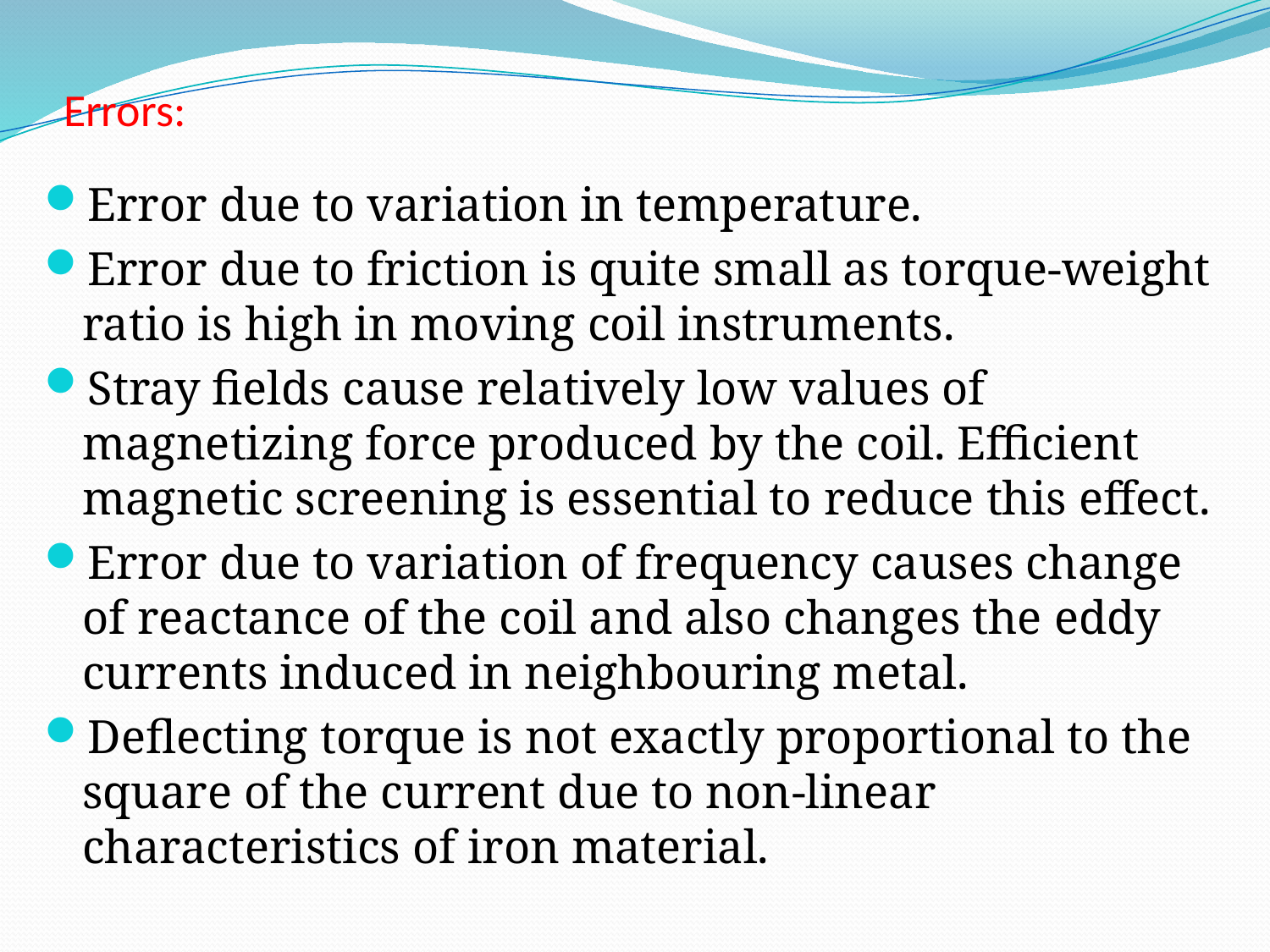

# Errors:
Error due to variation in temperature.
Error due to friction is quite small as torque-weight ratio is high in moving coil instruments.
Stray fields cause relatively low values of magnetizing force produced by the coil. Efficient magnetic screening is essential to reduce this effect.
Error due to variation of frequency causes change of reactance of the coil and also changes the eddy currents induced in neighbouring metal.
Deflecting torque is not exactly proportional to the square of the current due to non-linear characteristics of iron material.